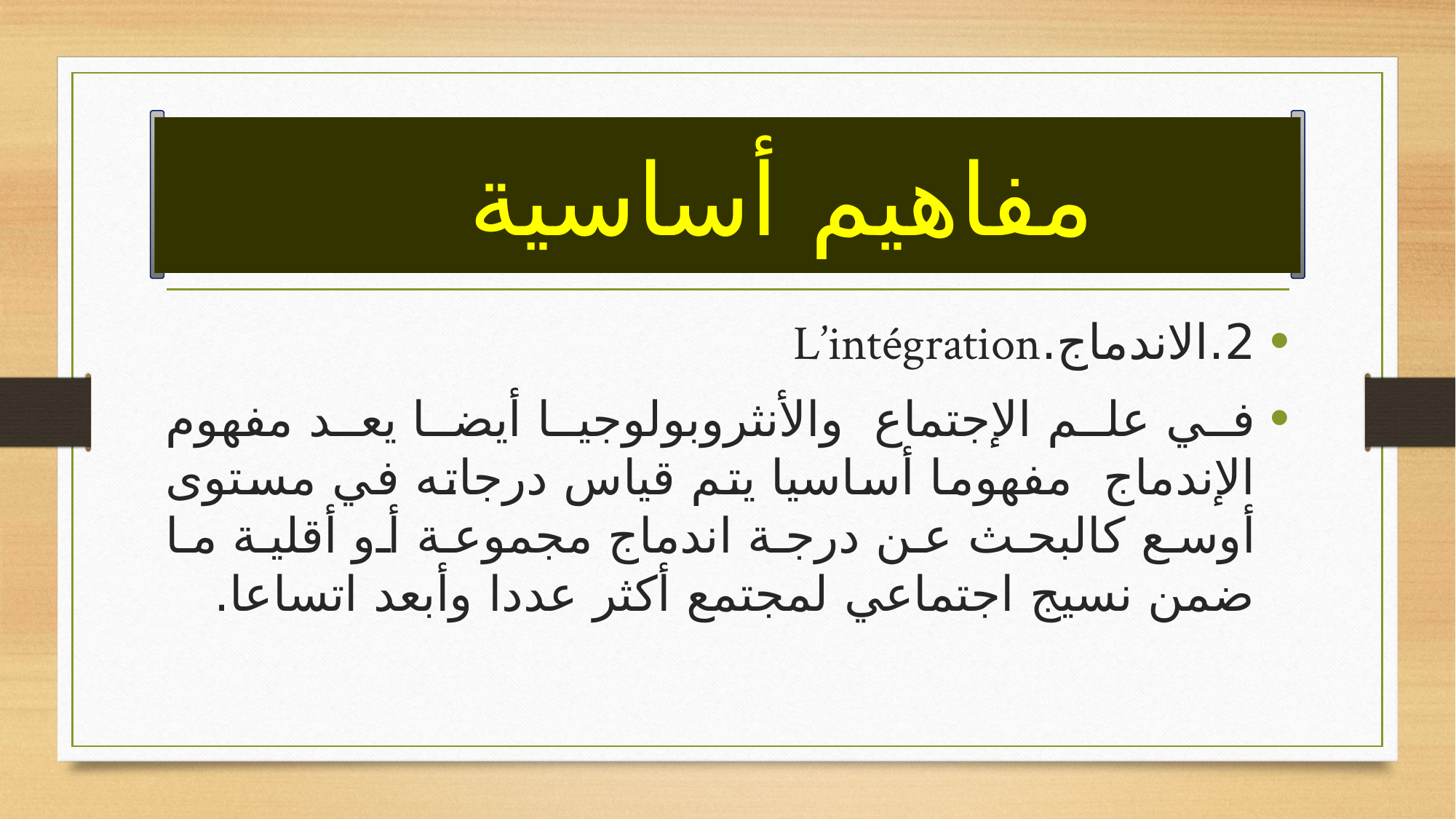

# مفاهيم أساسية
2.	الاندماج.L’intégration
في علم الإجتماع  والأنثروبولوجيا أيضا يعد مفهوم الإندماج  مفهوما أساسيا يتم قياس درجاته في مستوى أوسع كالبحث عن درجة اندماج مجموعة أو أقلية ما ضمن نسيج اجتماعي لمجتمع أكثر عددا وأبعد اتساعا.